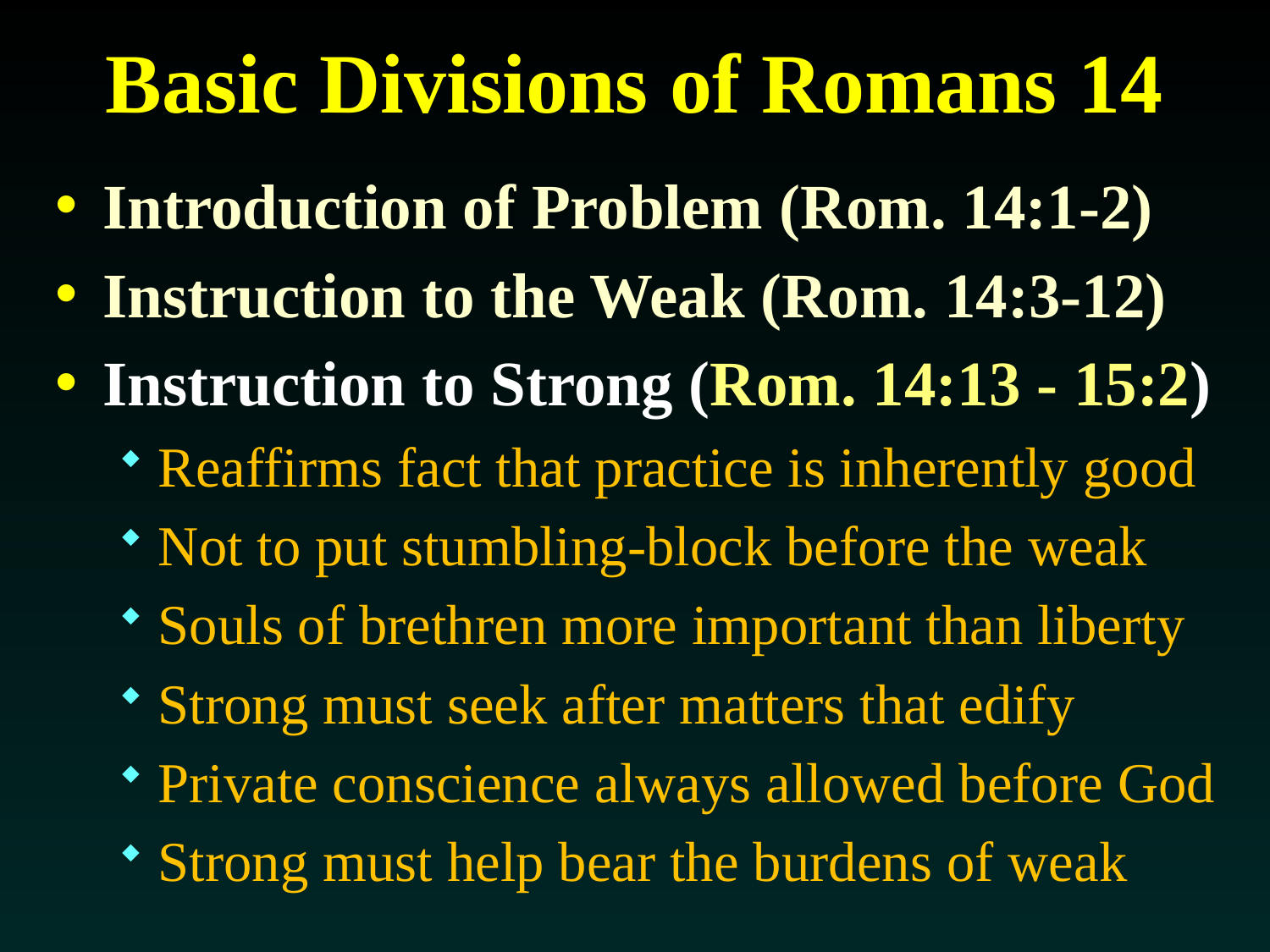

# Basic Divisions of Romans 14
Introduction of Problem (Rom. 14:1-2)
Instruction to the Weak (Rom. 14:3-12)
Instruction to Strong (Rom. 14:13 - 15:2)
Reaffirms fact that practice is inherently good
Not to put stumbling-block before the weak
Souls of brethren more important than liberty
Strong must seek after matters that edify
Private conscience always allowed before God
Strong must help bear the burdens of weak